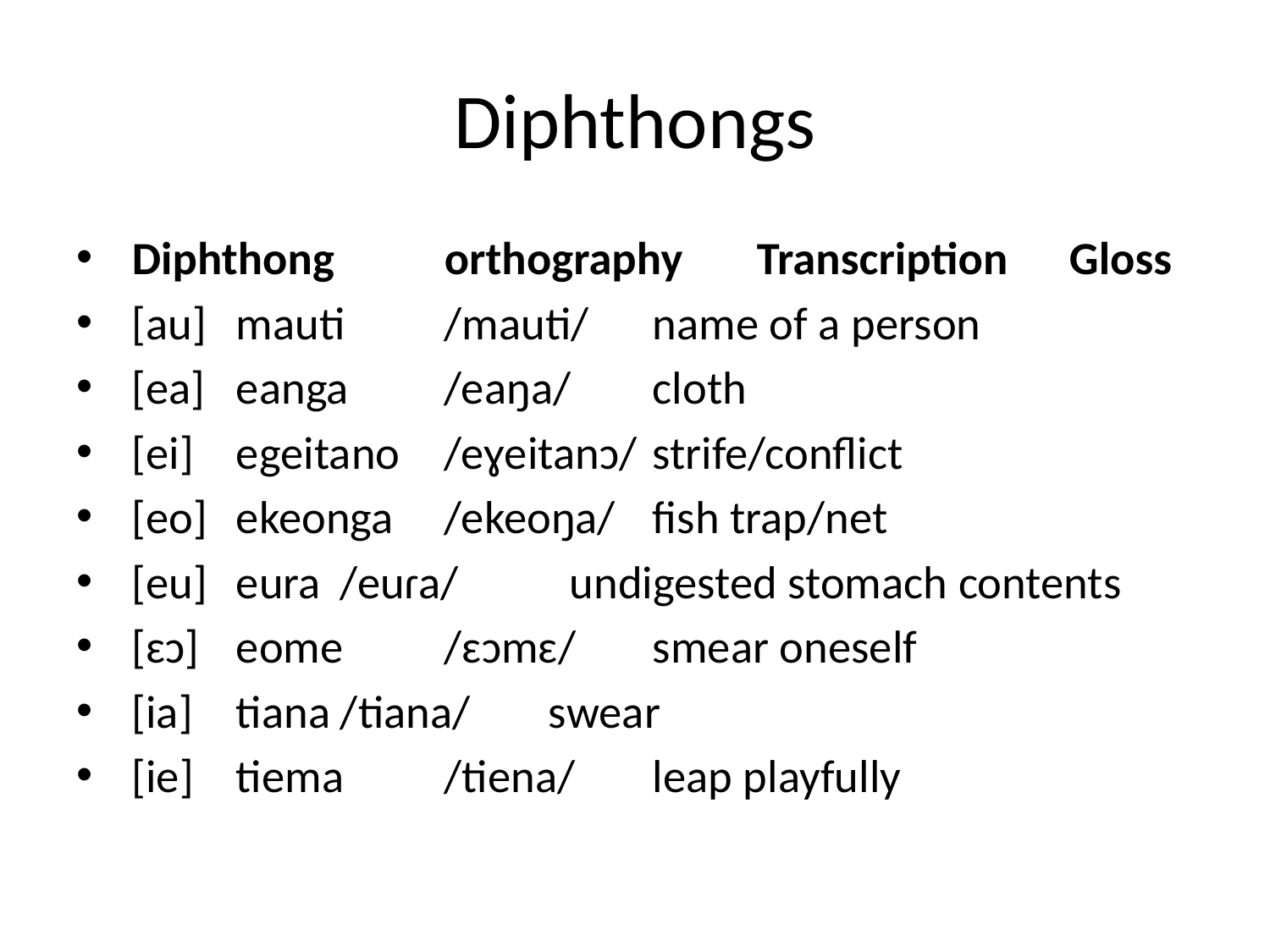

# Diphthongs
Diphthong 	orthography	Transcription		Gloss
[au]		mauti		/mauti/		name of a person
[ea]		eanga		/eaŋa/			cloth
[ei]		egeitano	/eɣeitanɔ/		strife/conflict
[eo]		ekeonga	/ekeoŋa/		fish trap/net
[eu]		eura		/euɾa/	  undigested stomach contents
[ɛɔ]		eome		/ɛɔmɛ/			smear oneself
[ia]		tiana		/tiana/			swear
[ie]		tiema		/tiena/			leap playfully